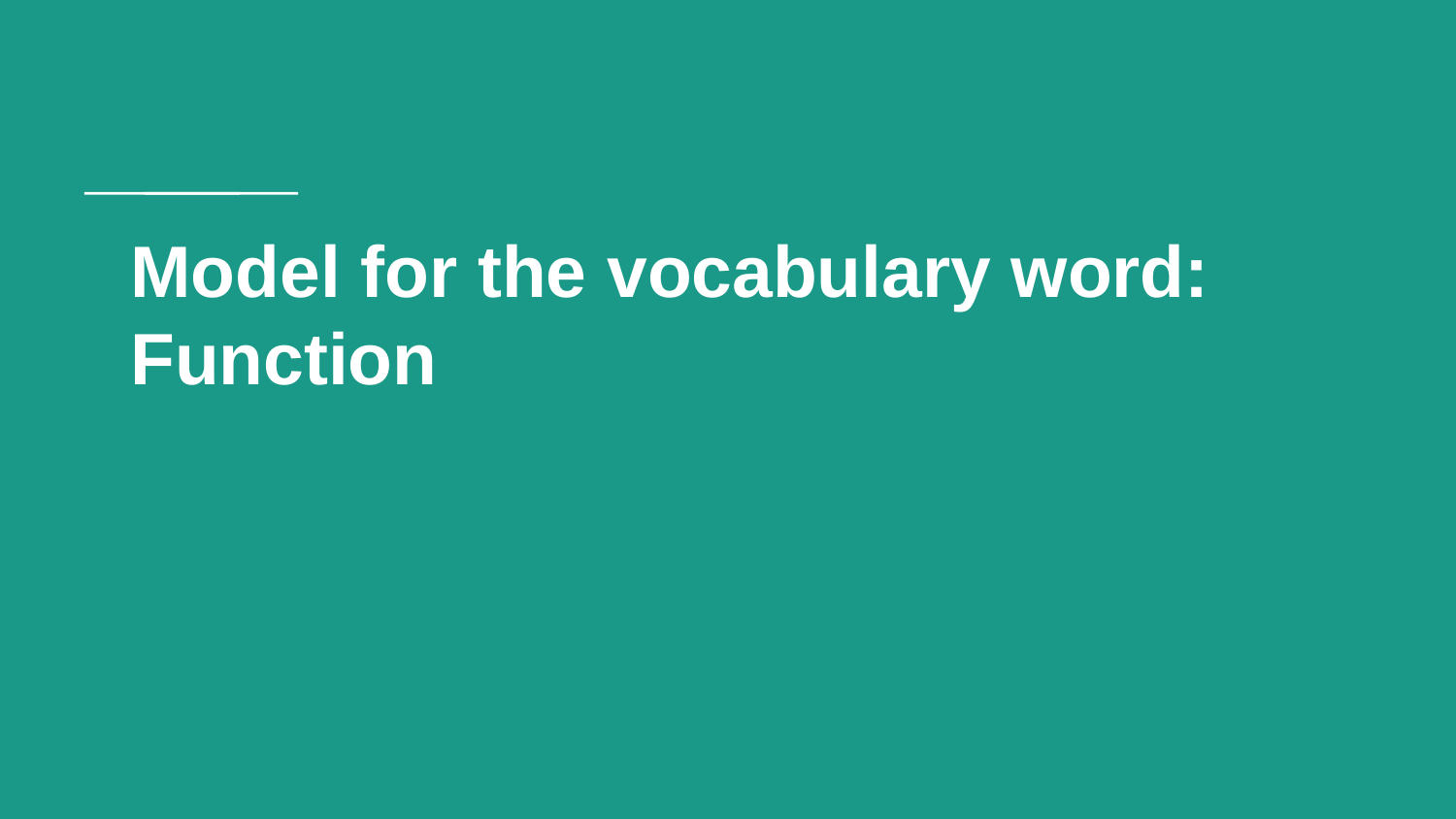

# Model for the vocabulary word: Function